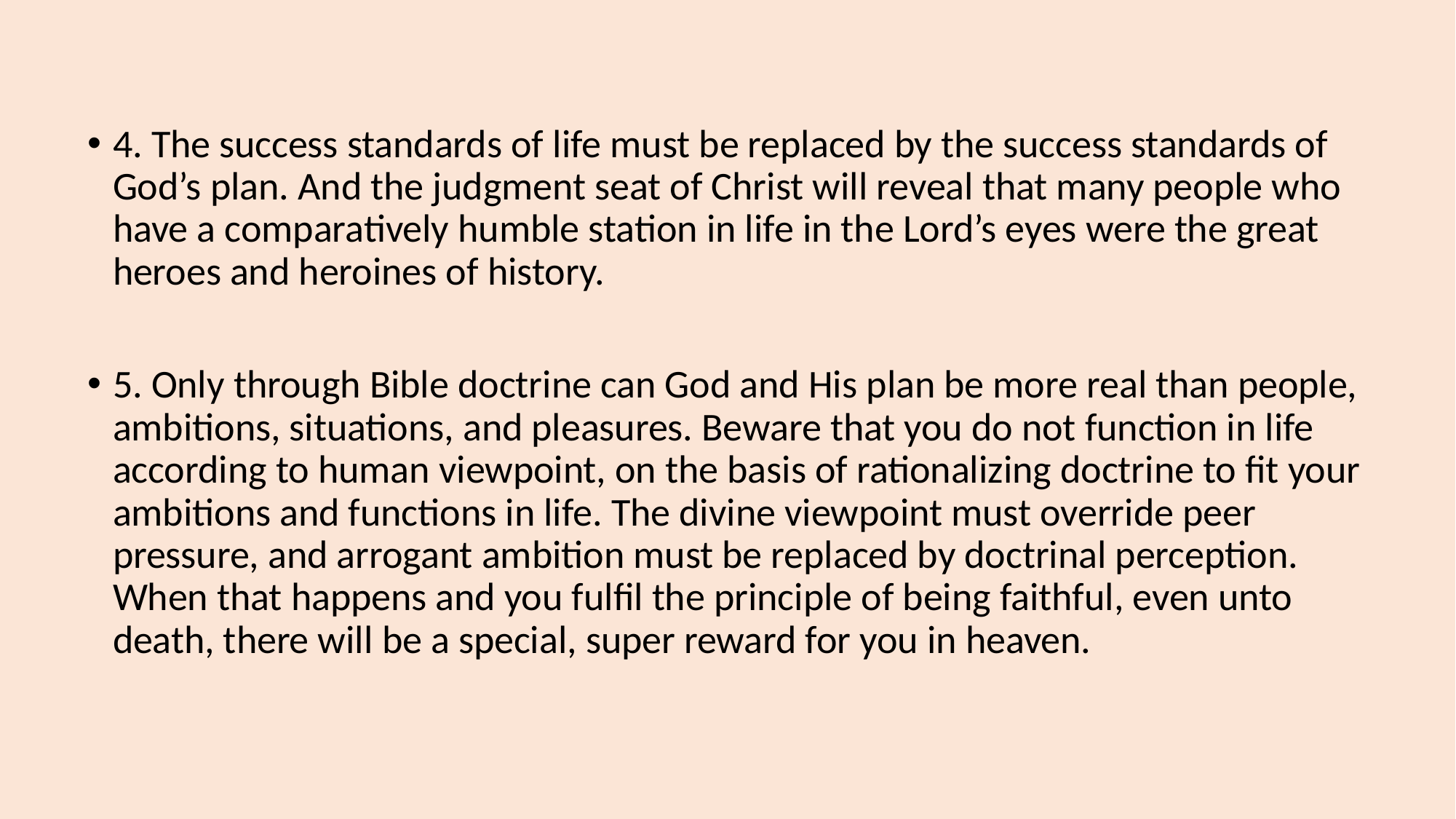

4. The success standards of life must be replaced by the success standards of God’s plan. And the judgment seat of Christ will reveal that many people who have a comparatively humble station in life in the Lord’s eyes were the great heroes and heroines of history.

5. Only through Bible doctrine can God and His plan be more real than people, ambitions, situations, and pleasures. Beware that you do not function in life according to human viewpoint, on the basis of rationalizing doctrine to fit your ambitions and functions in life. The divine viewpoint must override peer pressure, and arrogant ambition must be replaced by doctrinal perception. When that happens and you fulfil the principle of being faithful, even unto death, there will be a special, super reward for you in heaven.